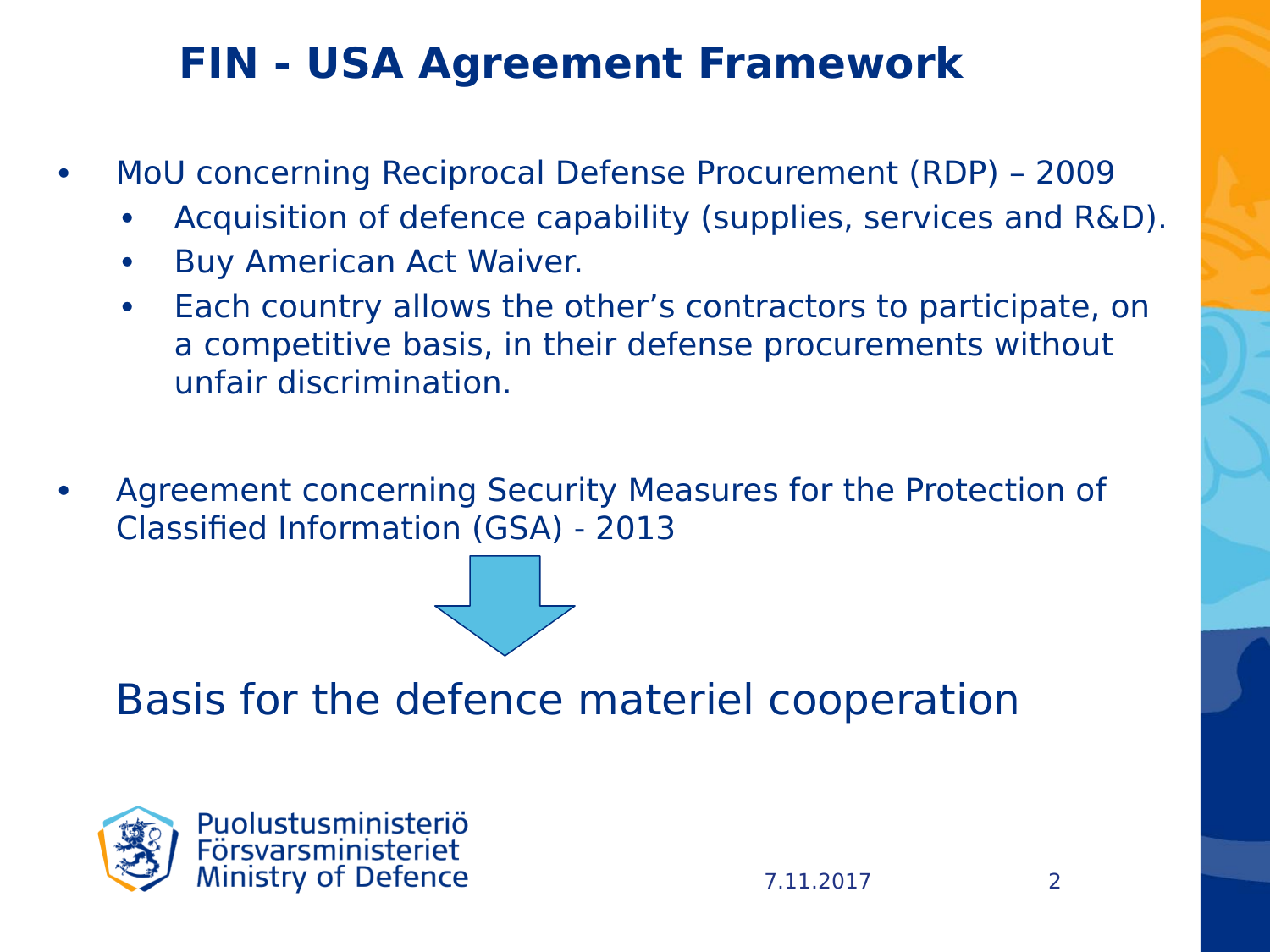

# FIN - USA Agreement Framework
MoU concerning Reciprocal Defense Procurement (RDP) – 2009
Acquisition of defence capability (supplies, services and R&D).
Buy American Act Waiver.
Each country allows the other’s contractors to participate, on a competitive basis, in their defense procurements without unfair discrimination.

Agreement concerning Security Measures for the Protection of Classified Information (GSA) - 2013

	Basis for the defence materiel cooperation

7.11.2017
2